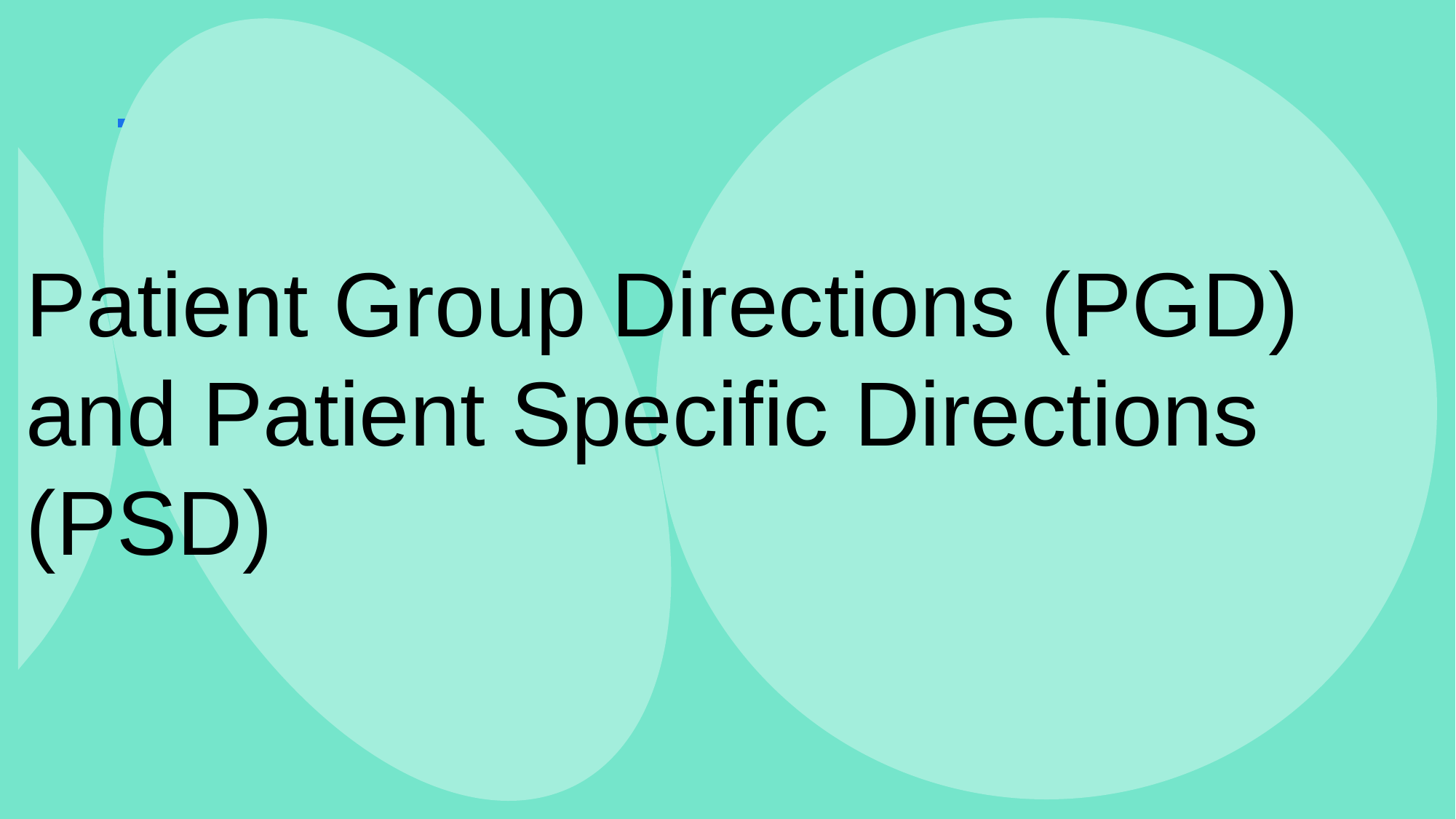

# Patient Group Directions (PGD) and Patient Specific Directions (PSD)